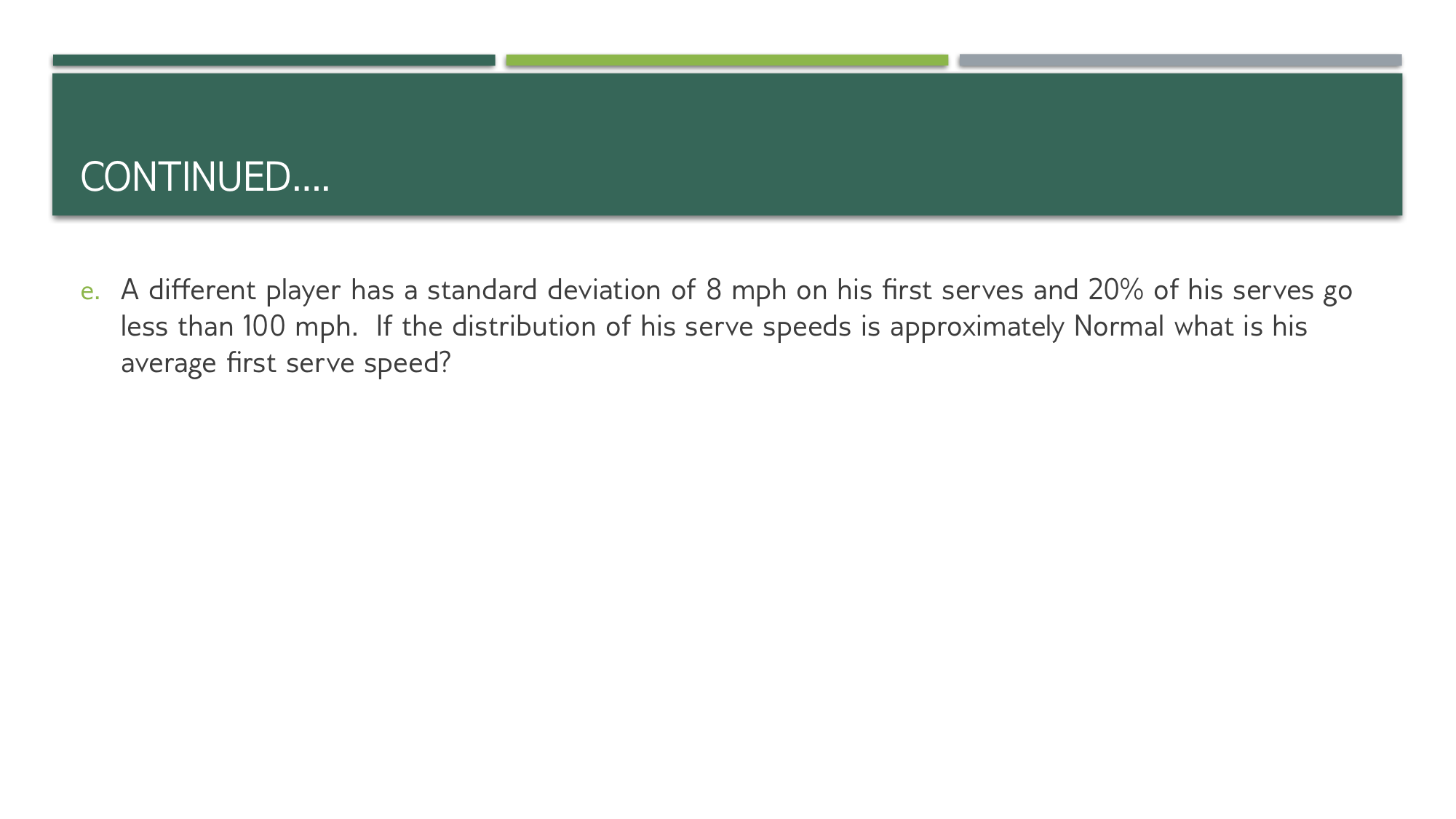

# Continued….
A different player has a standard deviation of 8 mph on his first serves and 20% of his serves go less than 100 mph.  If the distribution of his serve speeds is approximately Normal what is his average first serve speed?